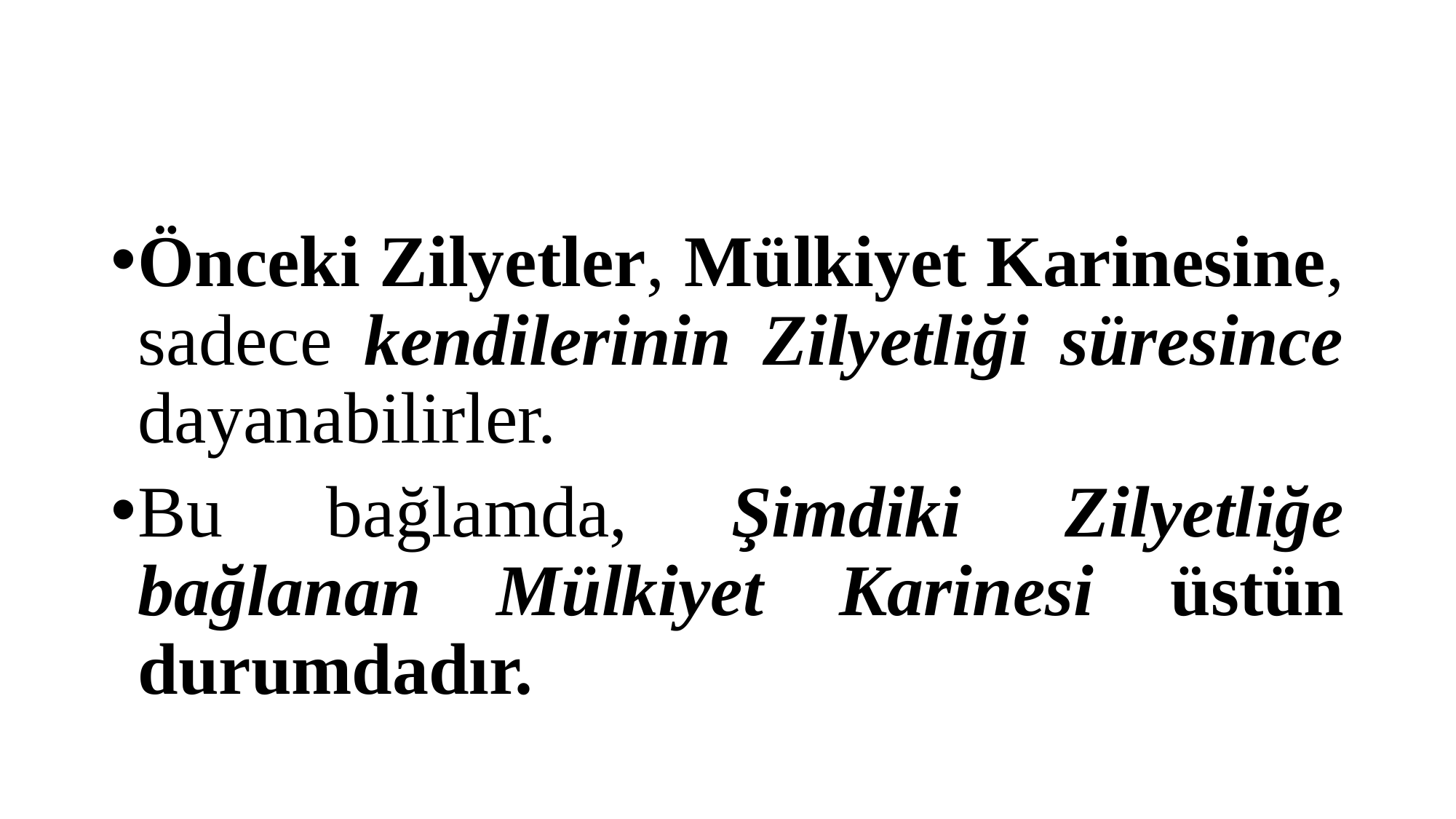

#
Önceki Zilyetler, Mülkiyet Karinesine, sadece kendilerinin Zilyetliği süresince dayanabilirler.
Bu bağlamda, Şimdiki Zilyetliğe bağlanan Mülkiyet Karinesi üstün durumdadır.